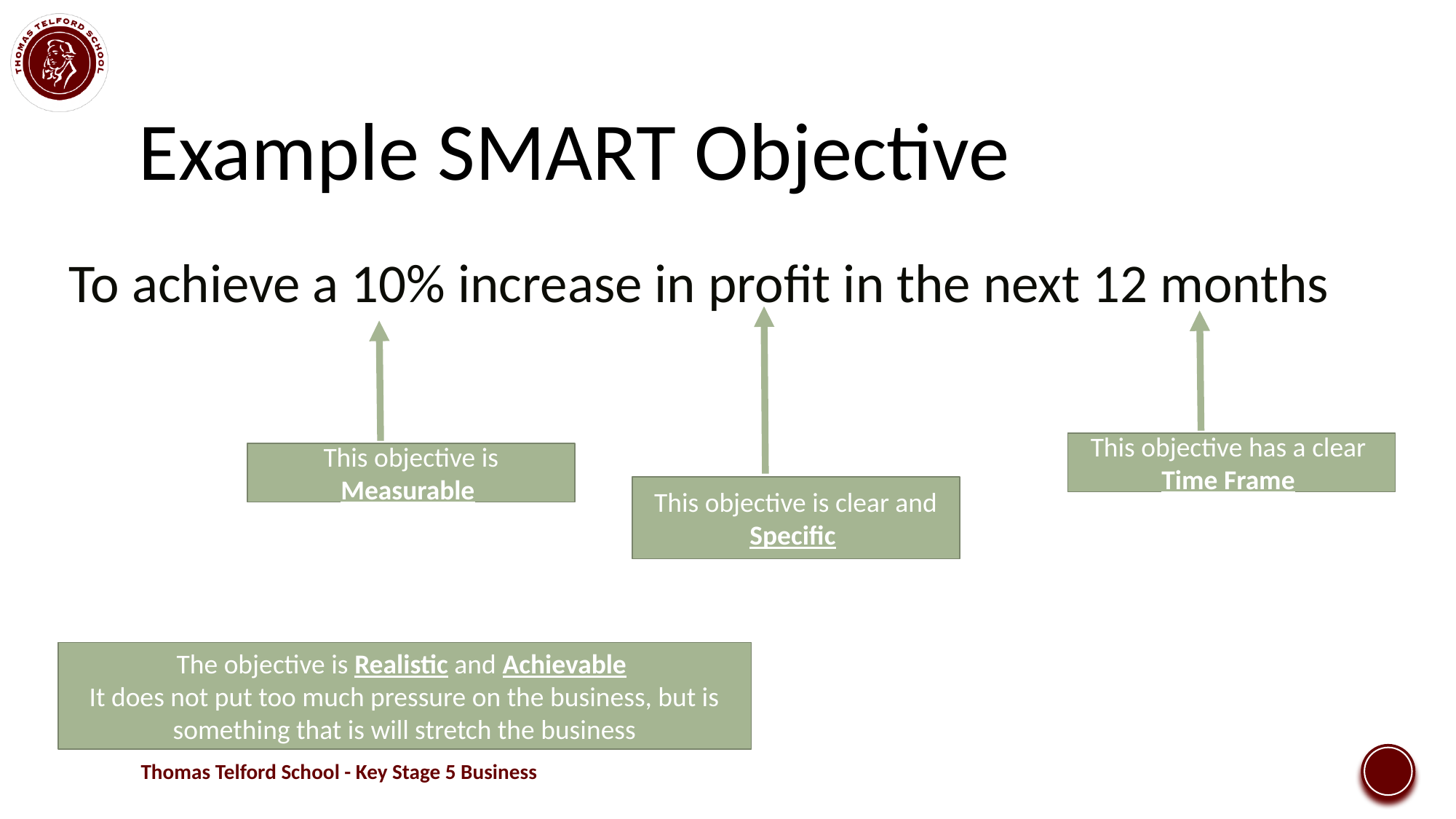

# Example SMART Objective
To achieve a 10% increase in profit in the next 12 months

This objective is clear and Specific
This objective has a clear  Time Frame
This objective is Measurable
The objective is Realistic and Achievable
It does not put too much pressure on the business, but is something that is will stretch the business
Thomas Telford School - Key Stage 5 Business